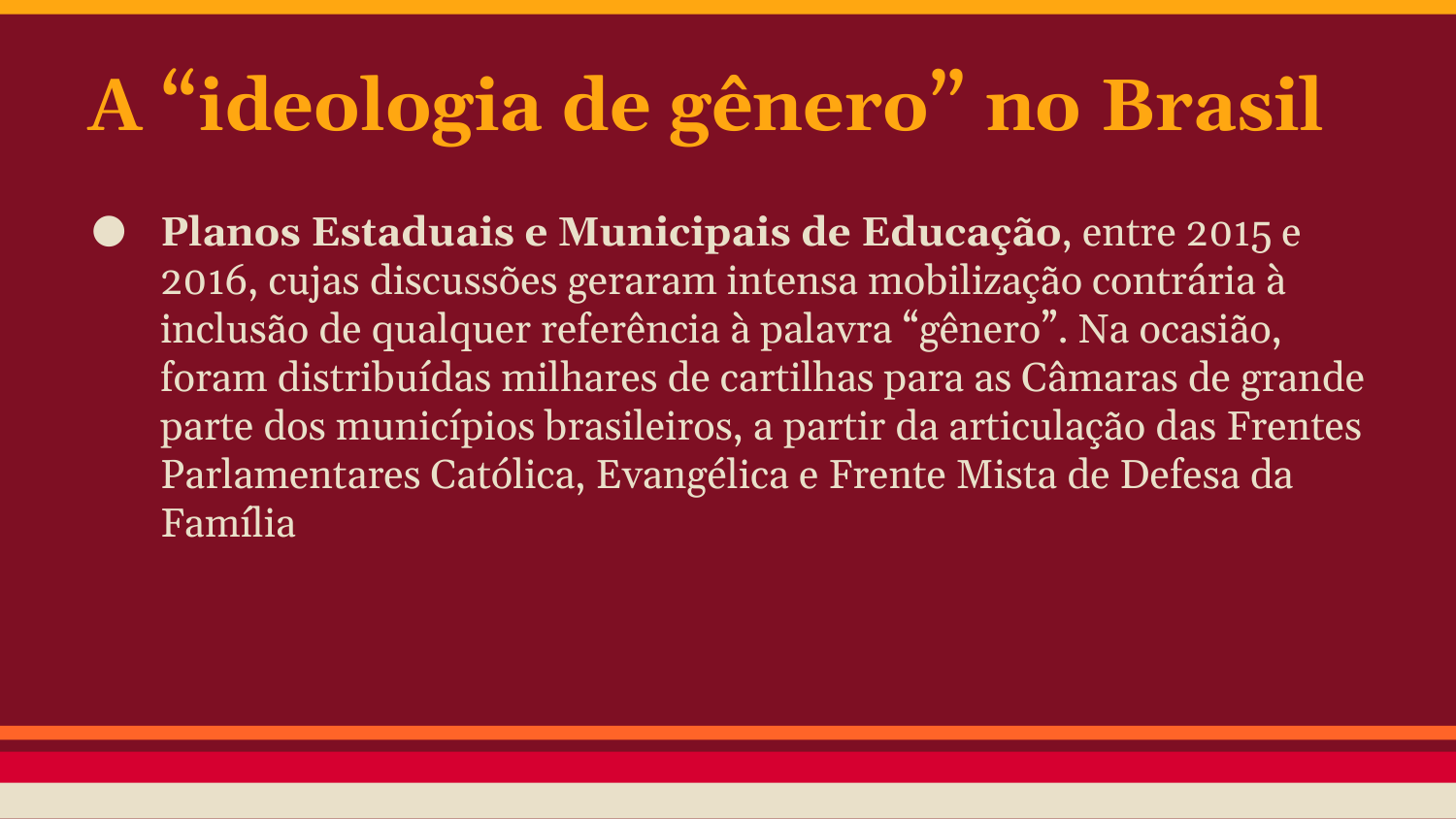

# A “ideologia de gênero” no Brasil
Planos Estaduais e Municipais de Educação, entre 2015 e 2016, cujas discussões geraram intensa mobilização contrária à inclusão de qualquer referência à palavra “gênero”. Na ocasião, foram distribuídas milhares de cartilhas para as Câmaras de grande parte dos municípios brasileiros, a partir da articulação das Frentes Parlamentares Católica, Evangélica e Frente Mista de Defesa da Família